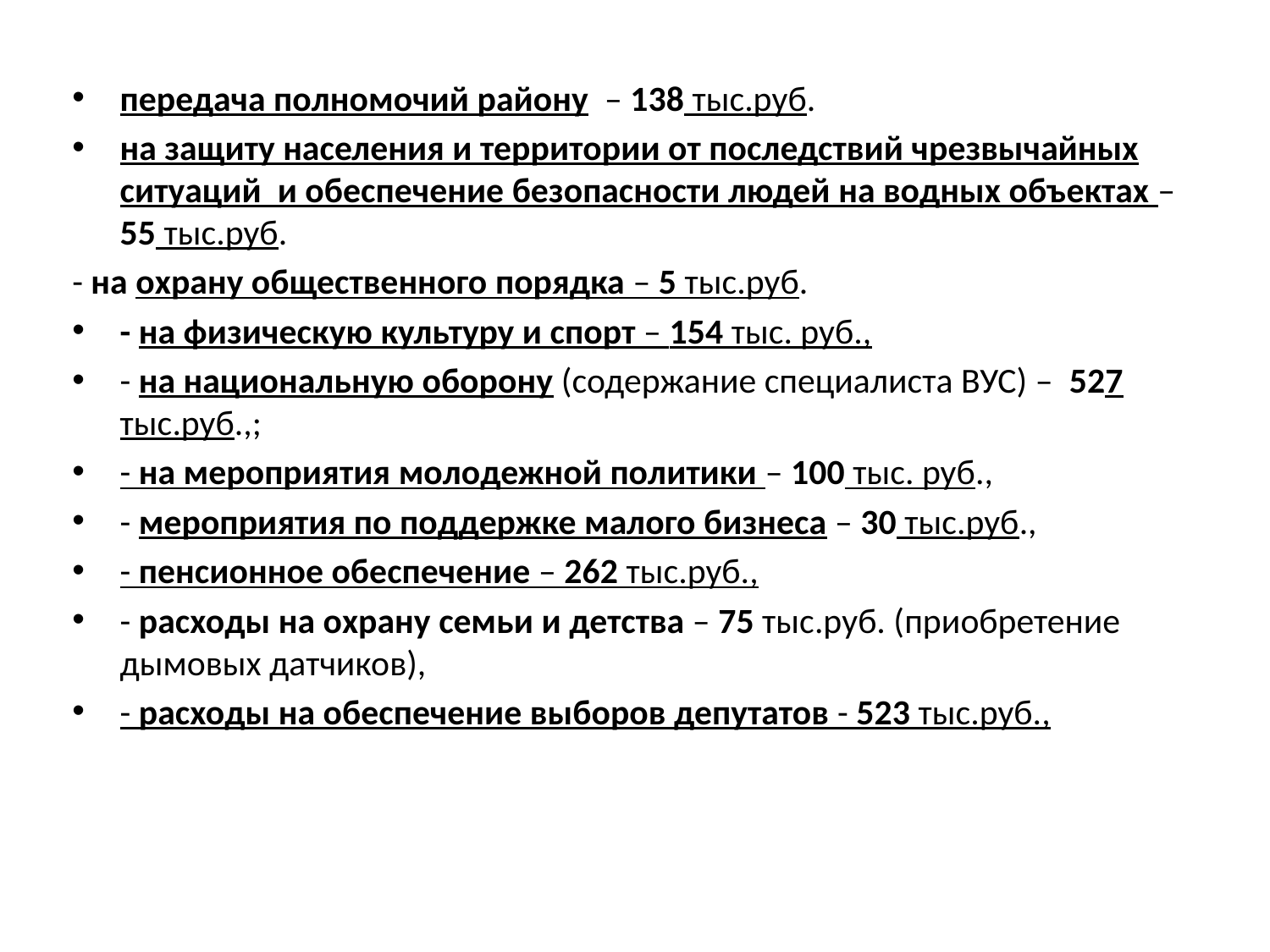

передача полномочий району  – 138 тыс.руб.
на защиту населения и территории от последствий чрезвычайных ситуаций  и обеспечение безопасности людей на водных объектах – 55 тыс.руб.
- на охрану общественного порядка – 5 тыс.руб.
- на физическую культуру и спорт – 154 тыс. руб.,
- на национальную оборону (содержание специалиста ВУС) –  527 тыс.руб.,;
- на мероприятия молодежной политики – 100 тыс. руб.,
- мероприятия по поддержке малого бизнеса – 30 тыс.руб.,
- пенсионное обеспечение – 262 тыс.руб.,
- расходы на охрану семьи и детства – 75 тыс.руб. (приобретение дымовых датчиков),
- расходы на обеспечение выборов депутатов - 523 тыс.руб.,